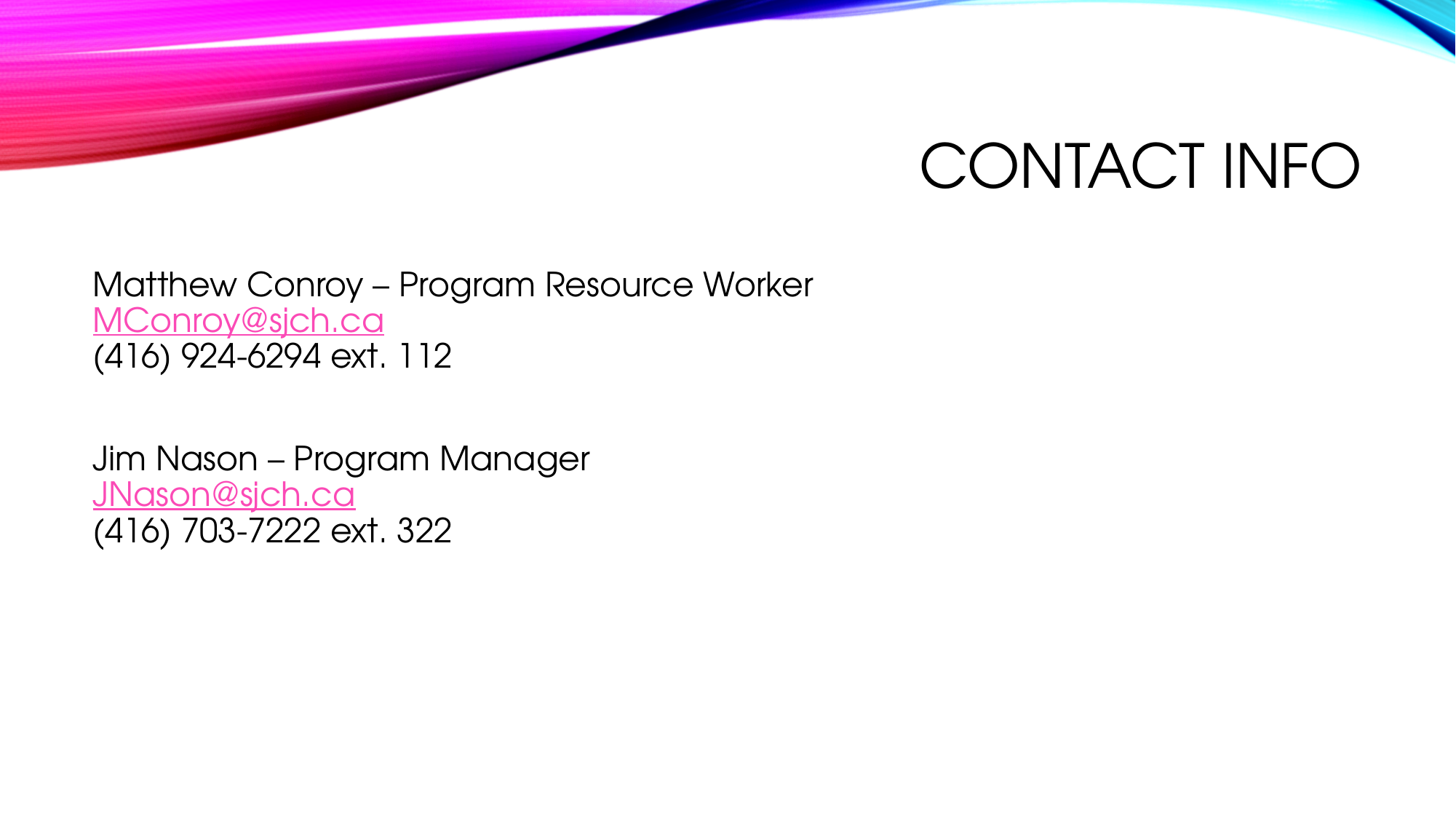

# CONTACT INFO
Matthew Conroy – Program Resource Worker
MConroy@sjch.ca
(416) 924-6294 ext. 112

Jim Nason – Program Manager
JNason@sjch.ca
(416) 703-7222 ext. 322